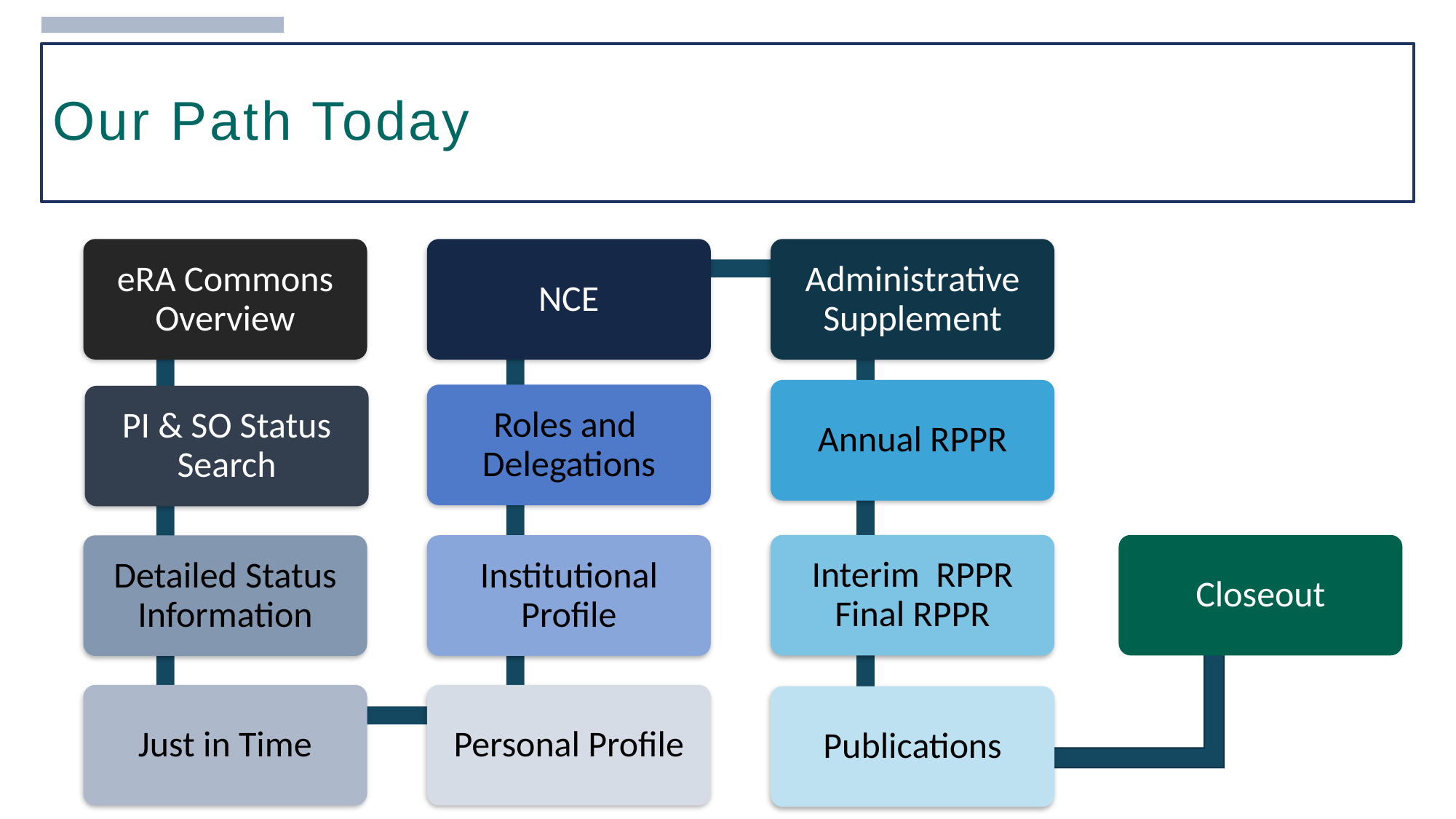

# Our Path Today
eRA Commons Overview
NCE
Administrative Supplement

Annual RPPR
Roles and
Delegations
PI & SO Status Search

Interim  RPPR Final RPPR
Closeout
Institutional Profile
Detailed Status Information

Just in Time
Personal Profile
Publications